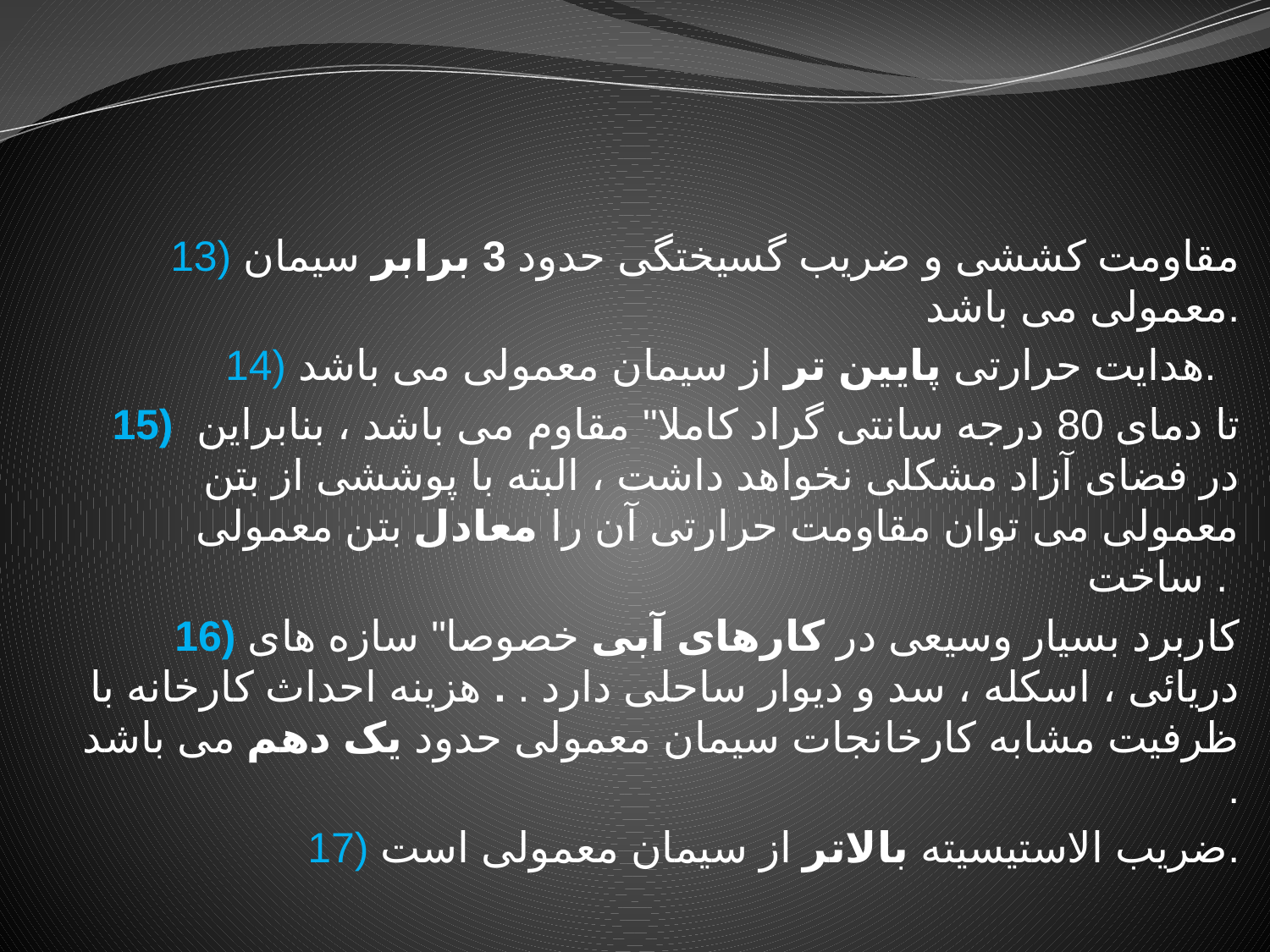

13) مقاومت کششی و ضريب گسيختگی حدود 3 برابر سيمان معمولی می باشد.
14) هدايت حرارتی پايين تر از سيمان معمولی می باشد.
15)  تا دمای 80 درجه سانتی گراد کاملا" مقاوم می باشد ، بنابراين در فضای آزاد مشکلی نخواهد داشت ، البته با پوششی از بتن معمولی می توان مقاومت حرارتی آن را معادل بتن معمولی ساخت .
16) کاربرد بسيار وسيعی در کارهای آبی خصوصا" سازه های دريائی ، اسکله ، سد و ديوار ساحلی دارد . . هزينه احداث کارخانه با ظرفيت مشابه کارخانجات سيمان معمولی حدود يک دهم می باشد .
17) ضريب الاستيسيته بالاتر از سيمان معمولی است.